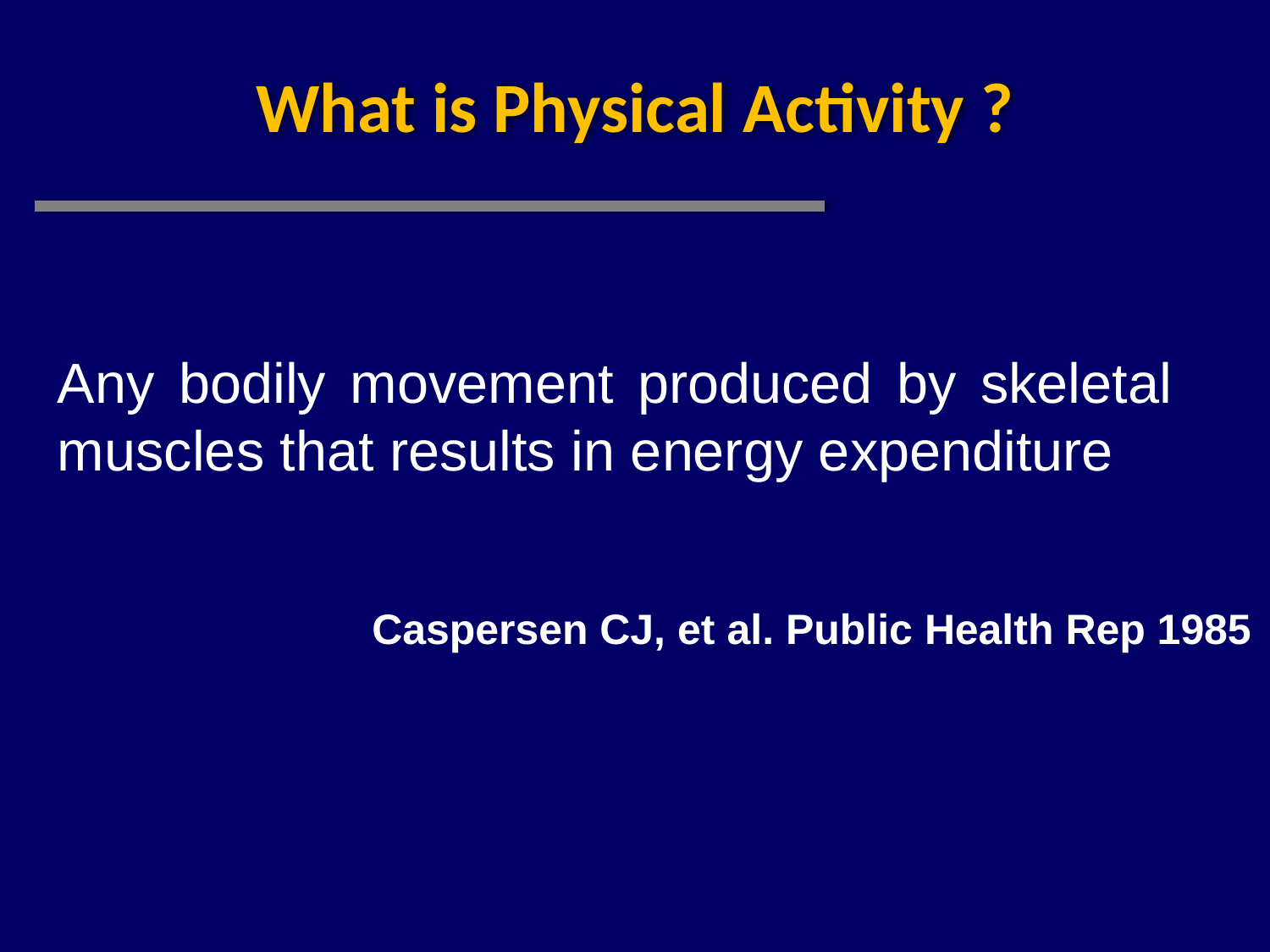

What is Physical Activity ?
Any bodily movement produced by skeletal muscles that results in energy expenditure
Caspersen CJ, et al. Public Health Rep 1985